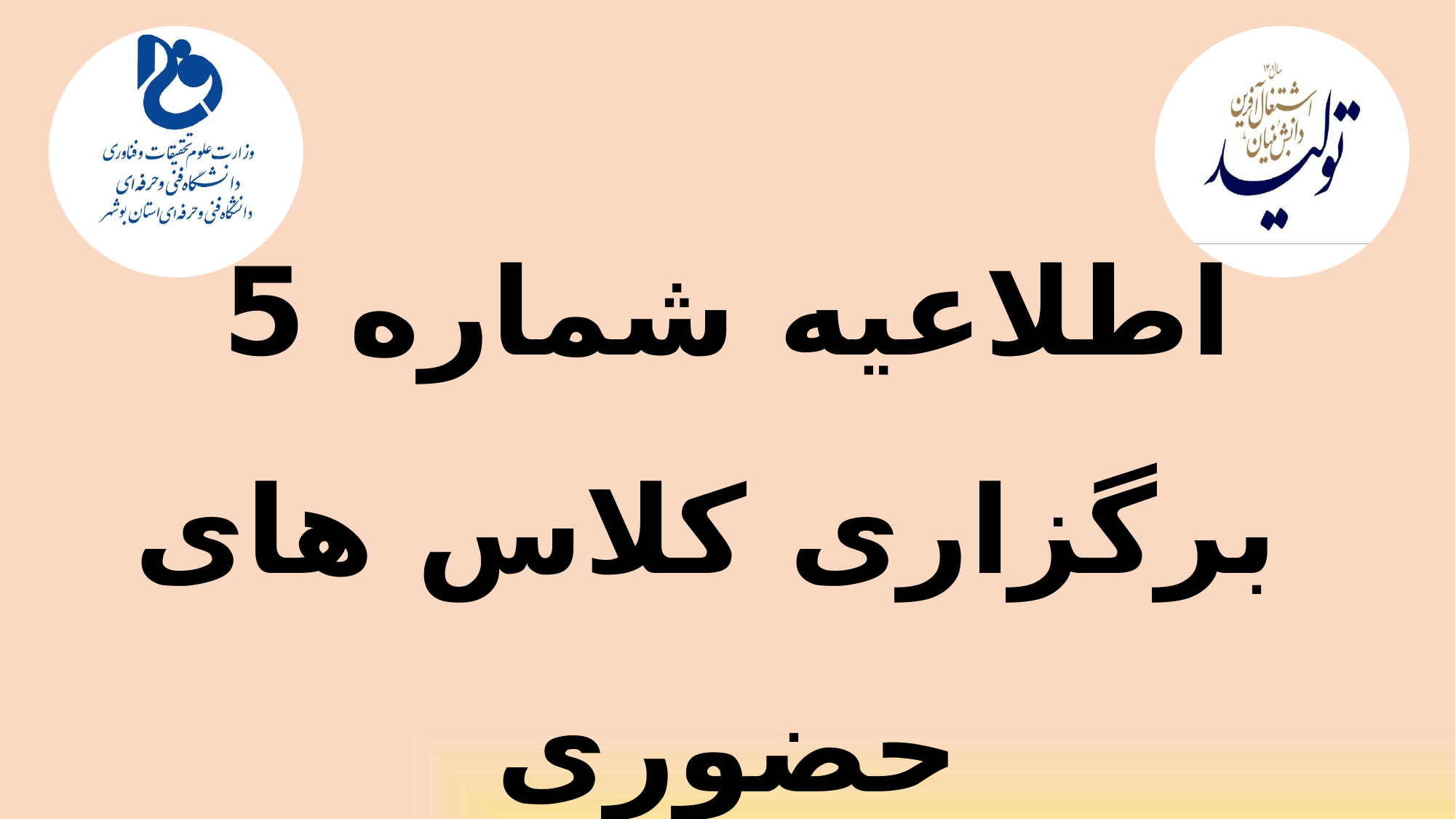

اطلاعیه شماره 5
 برگزاری کلاس های حضوری